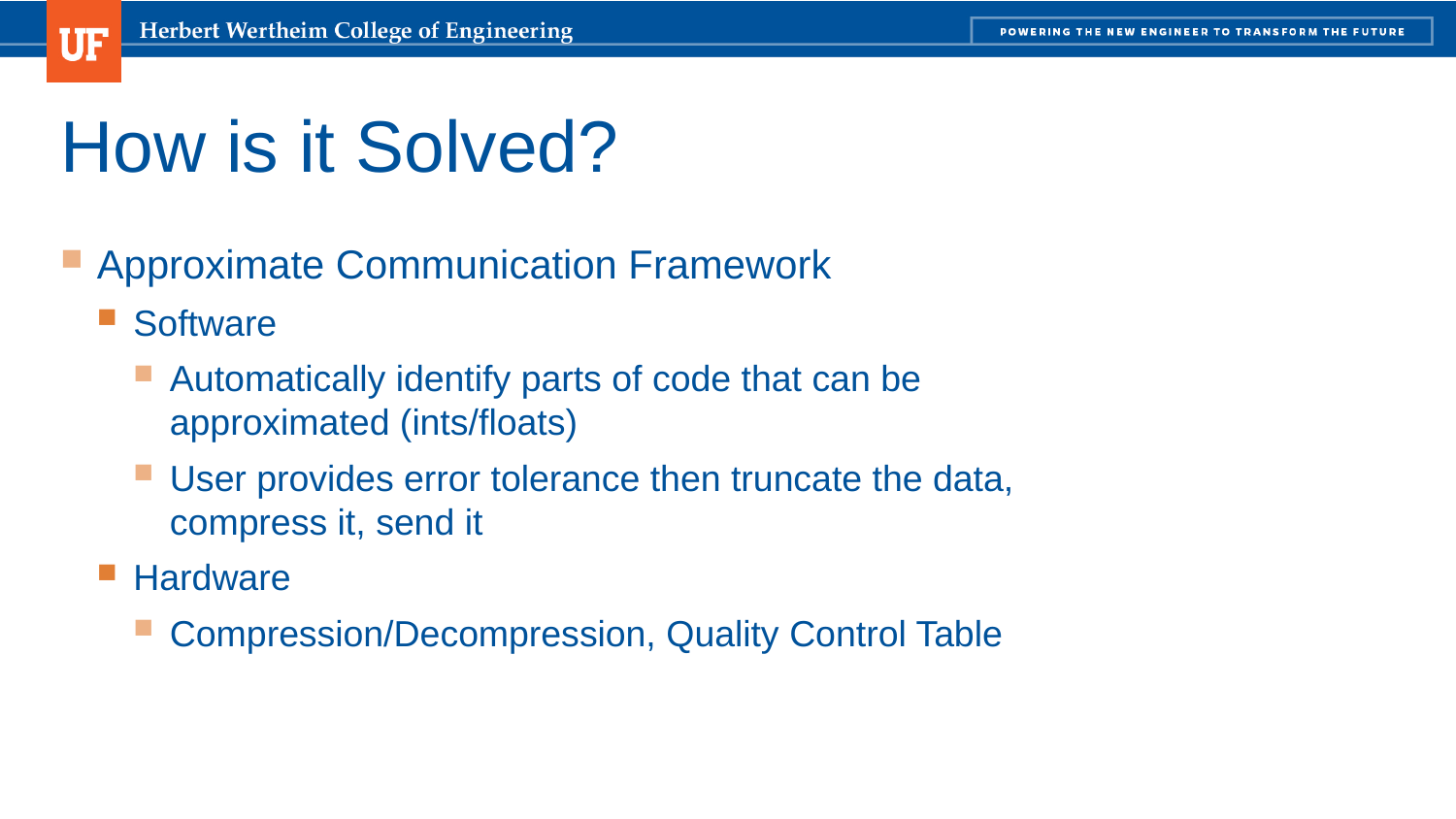

# How is it Solved?
Approximate Communication Framework
Software
Automatically identify parts of code that can be approximated (ints/floats)
User provides error tolerance then truncate the data, compress it, send it
Hardware
Compression/Decompression, Quality Control Table